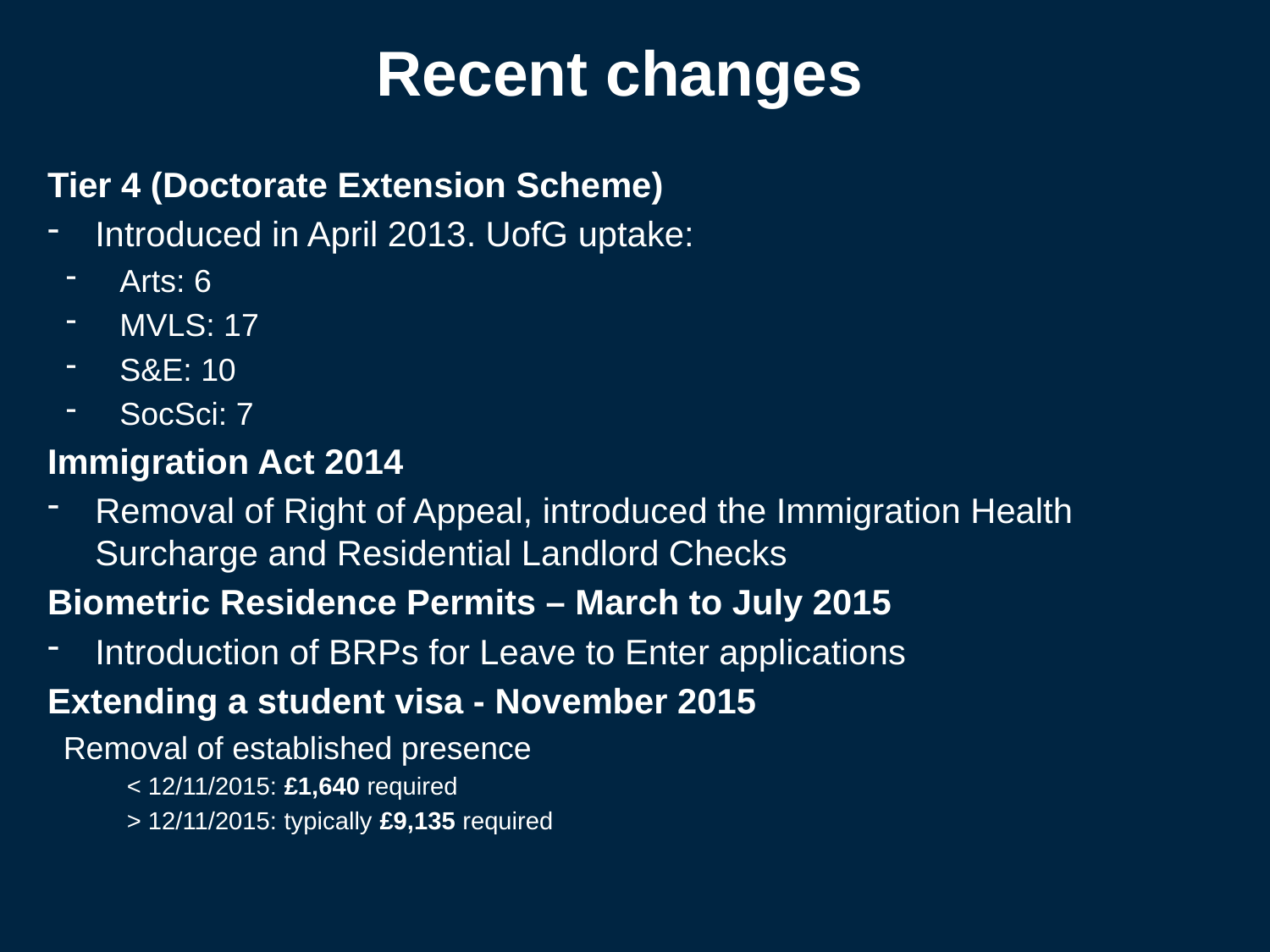

Recent changes

Tier 4 (Doctorate Extension Scheme)
Introduced in April 2013. UofG uptake:
 Arts: 6
 MVLS: 17
 S&E: 10
 SocSci: 7
Immigration Act 2014
Removal of Right of Appeal, introduced the Immigration Health Surcharge and Residential Landlord Checks
Biometric Residence Permits – March to July 2015
Introduction of BRPs for Leave to Enter applications
Extending a student visa - November 2015
Removal of established presence
< 12/11/2015: £1,640 required
> 12/11/2015: typically £9,135 required